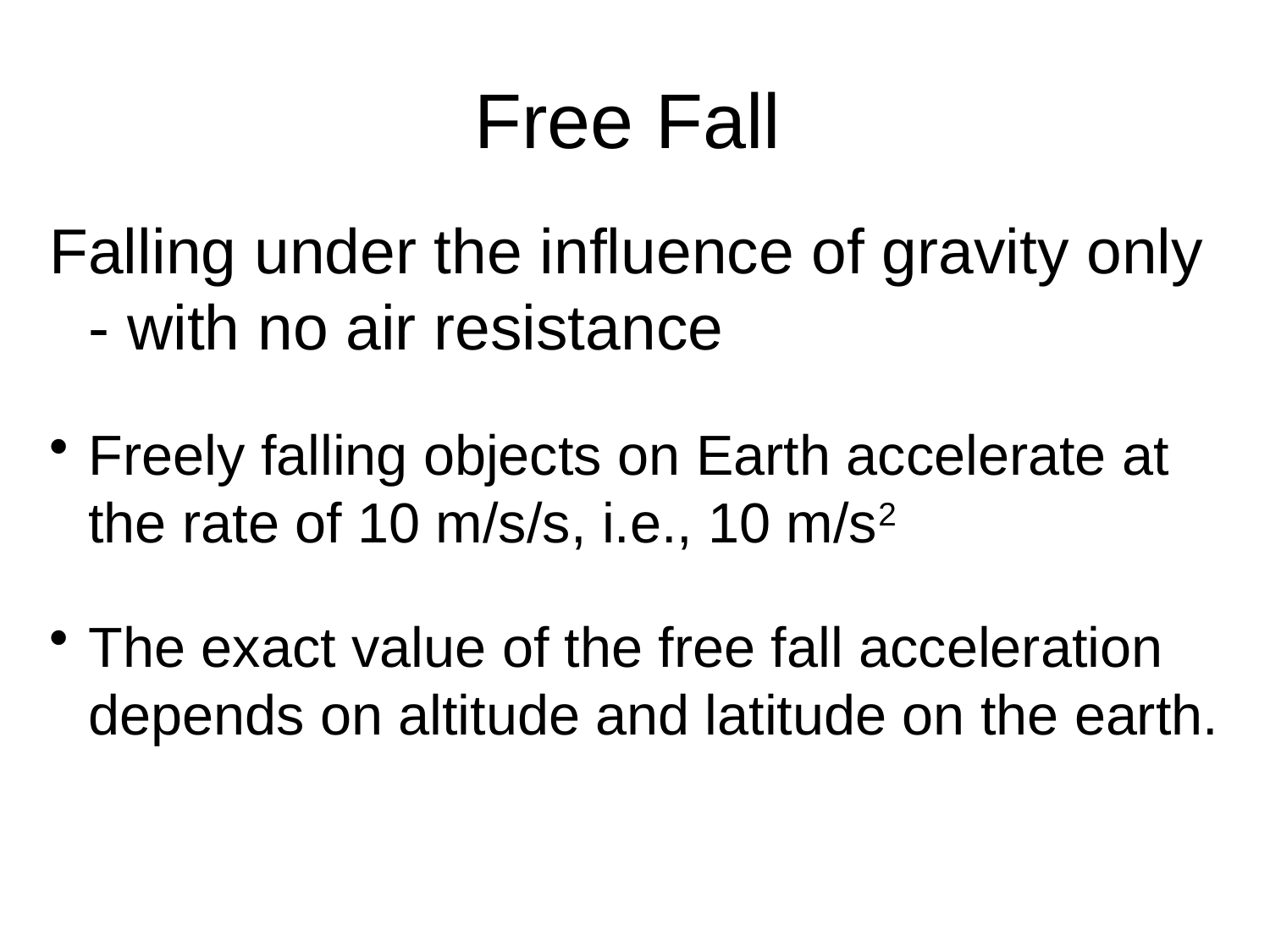

# Free Fall
Falling under the influence of gravity only - with no air resistance
Freely falling objects on Earth accelerate at the rate of 10 m/s/s, i.e., 10 m/s2
The exact value of the free fall acceleration depends on altitude and latitude on the earth.